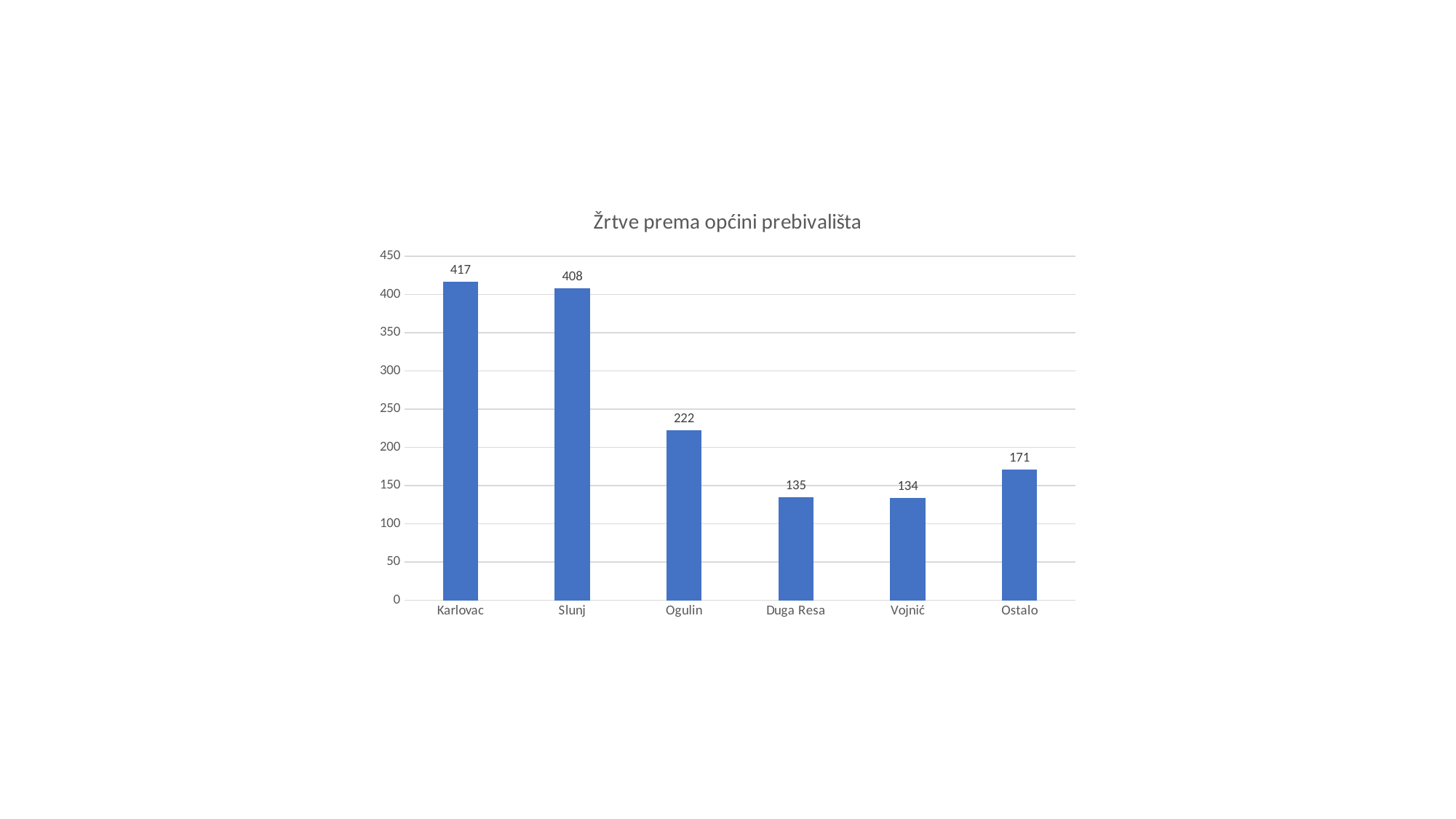

### Chart: Žrtve prema općini prebivališta

| Category |  |
|---|---|
| Karlovac | 417.0 |
| Slunj | 408.0 |
| Ogulin | 222.0 |
| Duga Resa | 135.0 |
| Vojnić | 134.0 |
| Ostalo | 171.0 |